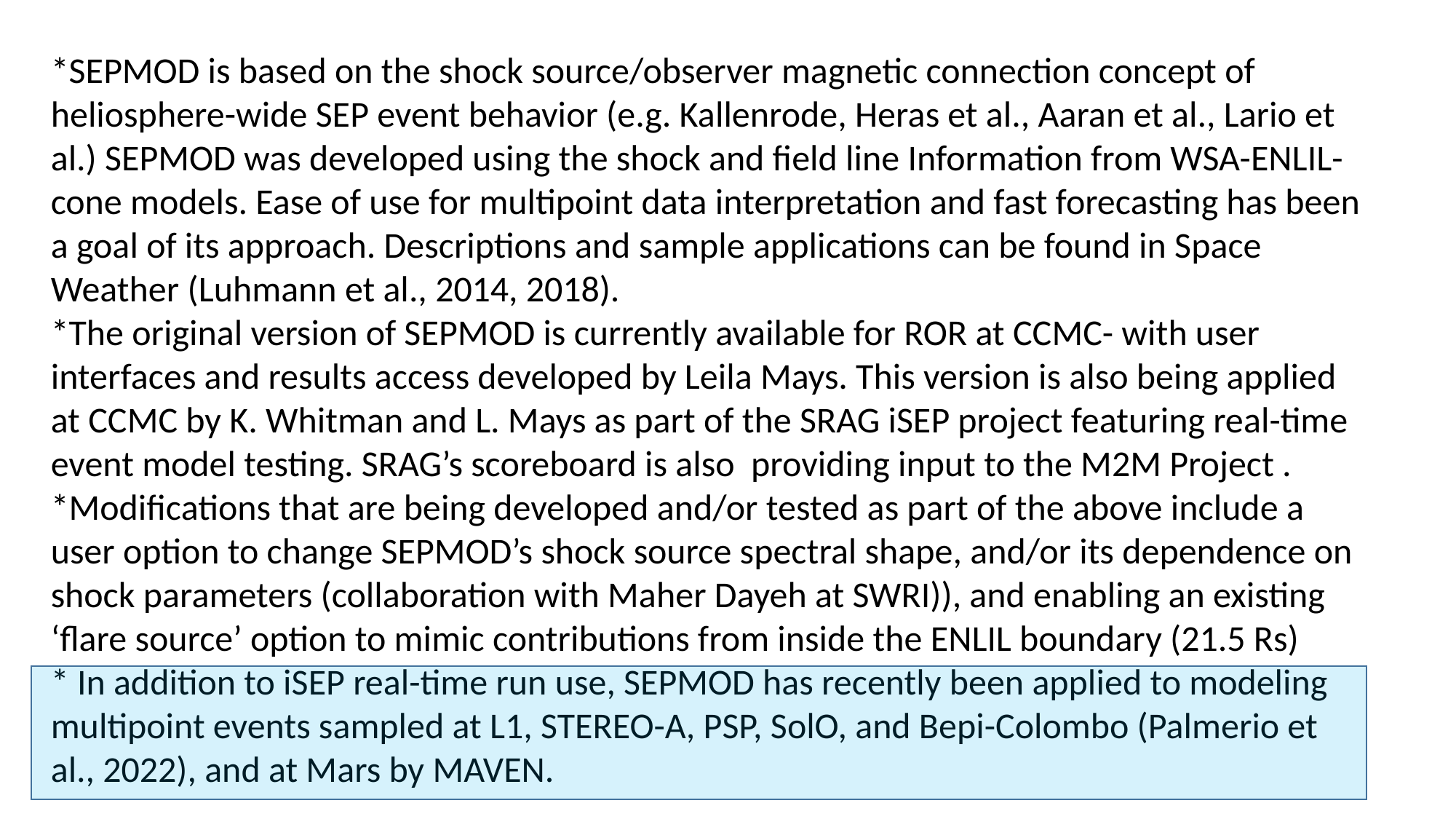

*SEPMOD is based on the shock source/observer magnetic connection concept of  heliosphere-wide SEP event behavior (e.g. Kallenrode, Heras et al., Aaran et al., Lario et al.) SEPMOD was developed using the shock and field line Information from WSA-ENLIL-cone models. Ease of use for multipoint data interpretation and fast forecasting has been a goal of its approach. Descriptions and sample applications can be found in Space Weather (Luhmann et al., 2014, 2018).
*The original version of SEPMOD is currently available for ROR at CCMC- with user interfaces and results access developed by Leila Mays. This version is also being applied at CCMC by K. Whitman and L. Mays as part of the SRAG iSEP project featuring real-time event model testing. SRAG’s scoreboard is also  providing input to the M2M Project .
*Modifications that are being developed and/or tested as part of the above include a  user option to change SEPMOD’s shock source spectral shape, and/or its dependence on shock parameters (collaboration with Maher Dayeh at SWRI)), and enabling an existing ‘flare source’ option to mimic contributions from inside the ENLIL boundary (21.5 Rs)
* In addition to iSEP real-time run use, SEPMOD has recently been applied to modeling multipoint events sampled at L1, STEREO-A, PSP, SolO, and Bepi-Colombo (Palmerio et al., 2022), and at Mars by MAVEN.